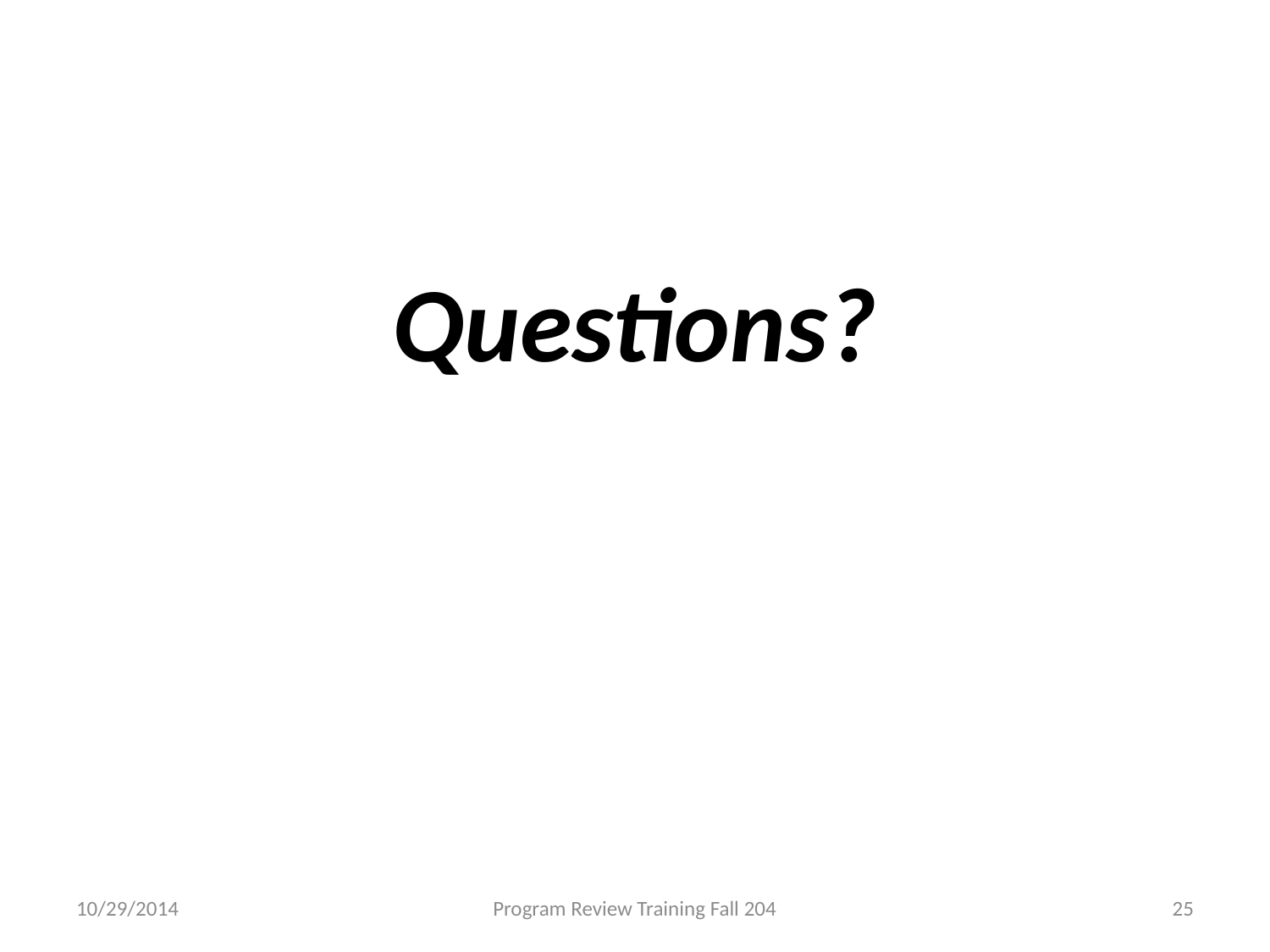

Questions?

10/29/2014
Program Review Training Fall 204
25